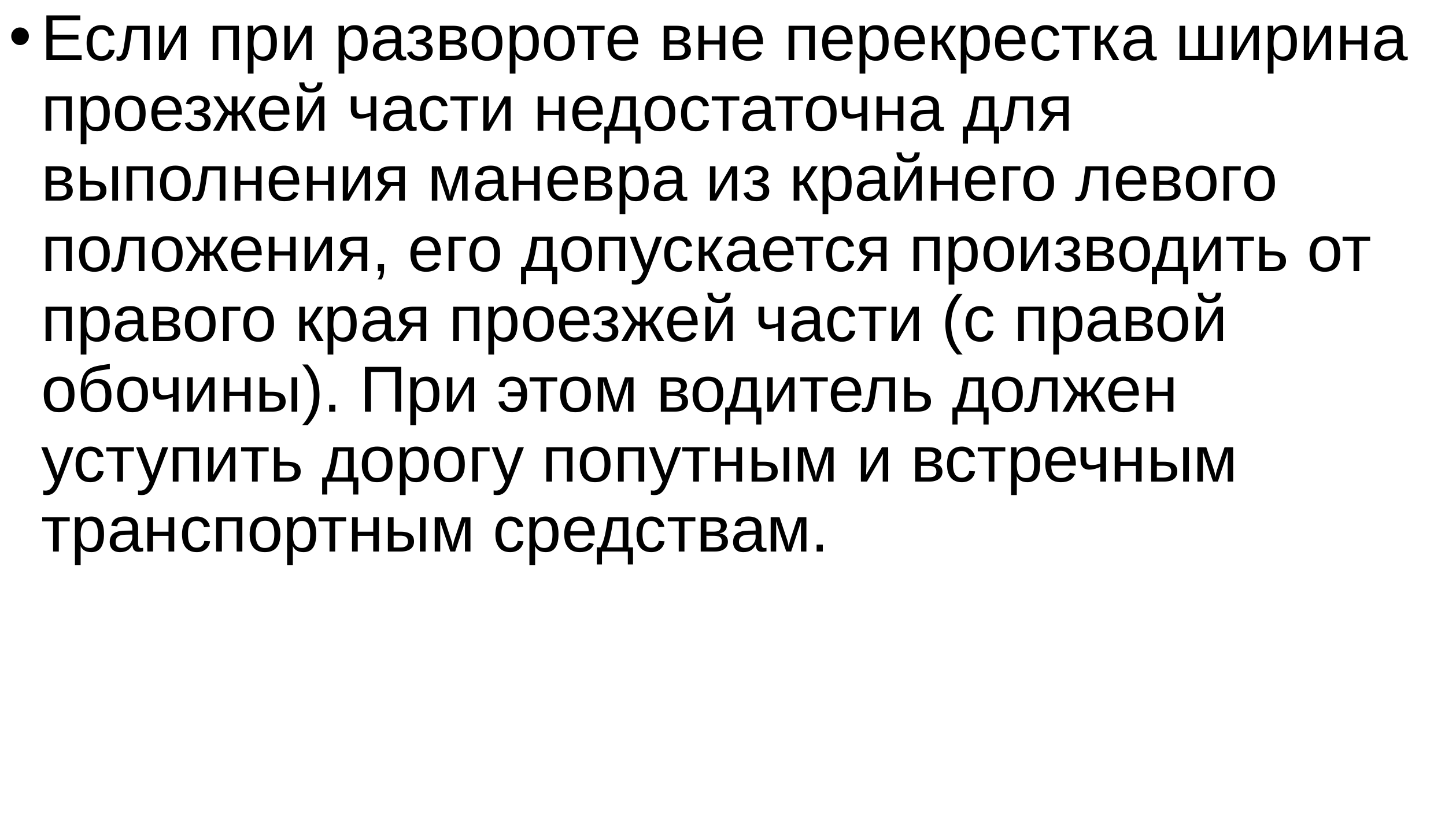

Если при развороте вне перекрестка ширина проезжей части недостаточна для выполнения маневра из крайнего левого положения, его допускается производить от правого края проезжей части (с правой обочины). При этом водитель должен уступить дорогу попутным и встречным транспортным средствам.